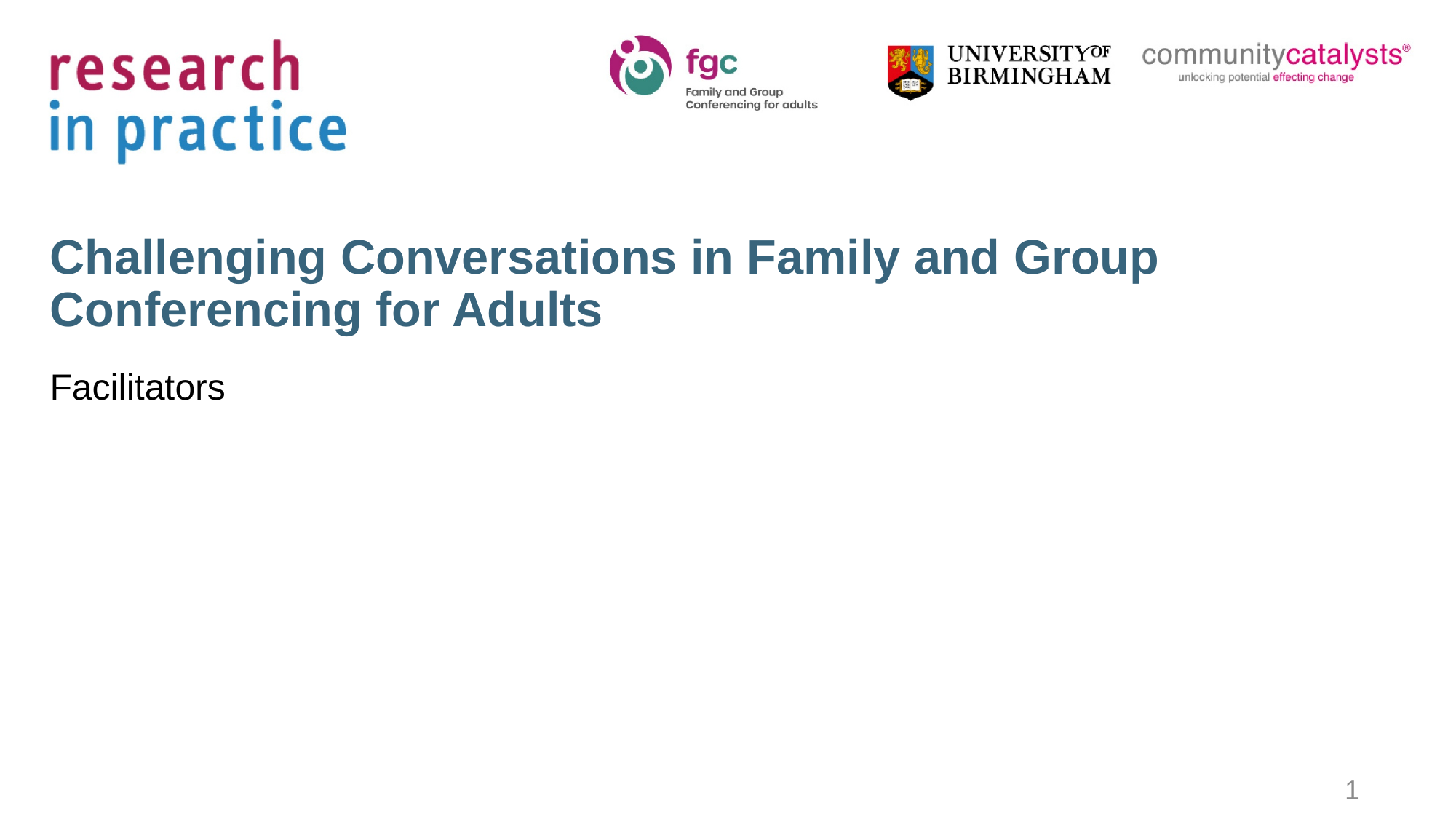

# Challenging Conversations in Family and Group Conferencing for Adults
Facilitators

1